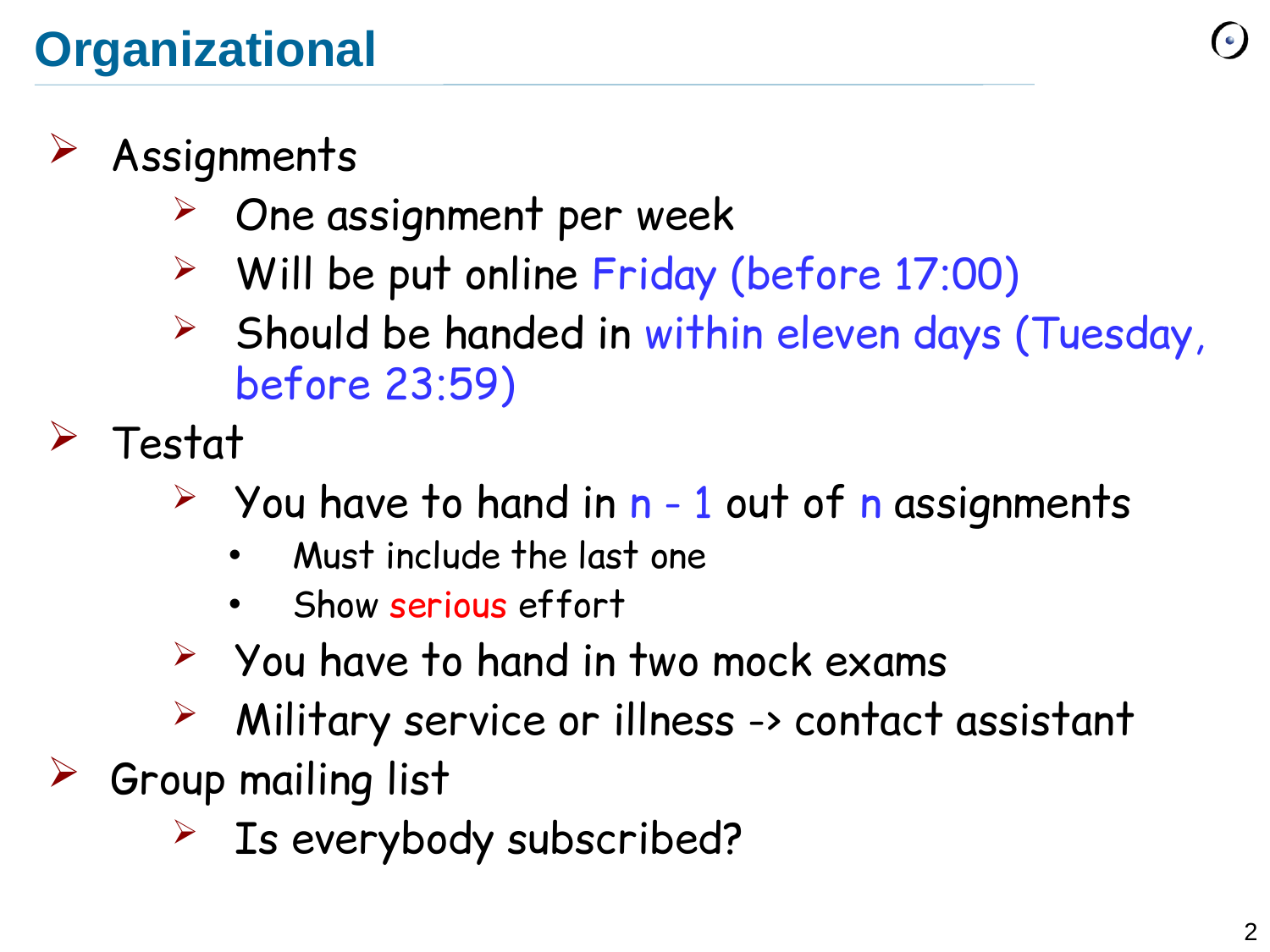

# Organizational
Assignments
One assignment per week
Will be put online Friday (before 17:00)
Should be handed in within eleven days (Tuesday, before 23:59)
Testat
You have to hand in n - 1 out of n assignments
Must include the last one
Show serious effort
You have to hand in two mock exams
Military service or illness -> contact assistant
Group mailing list
Is everybody subscribed?